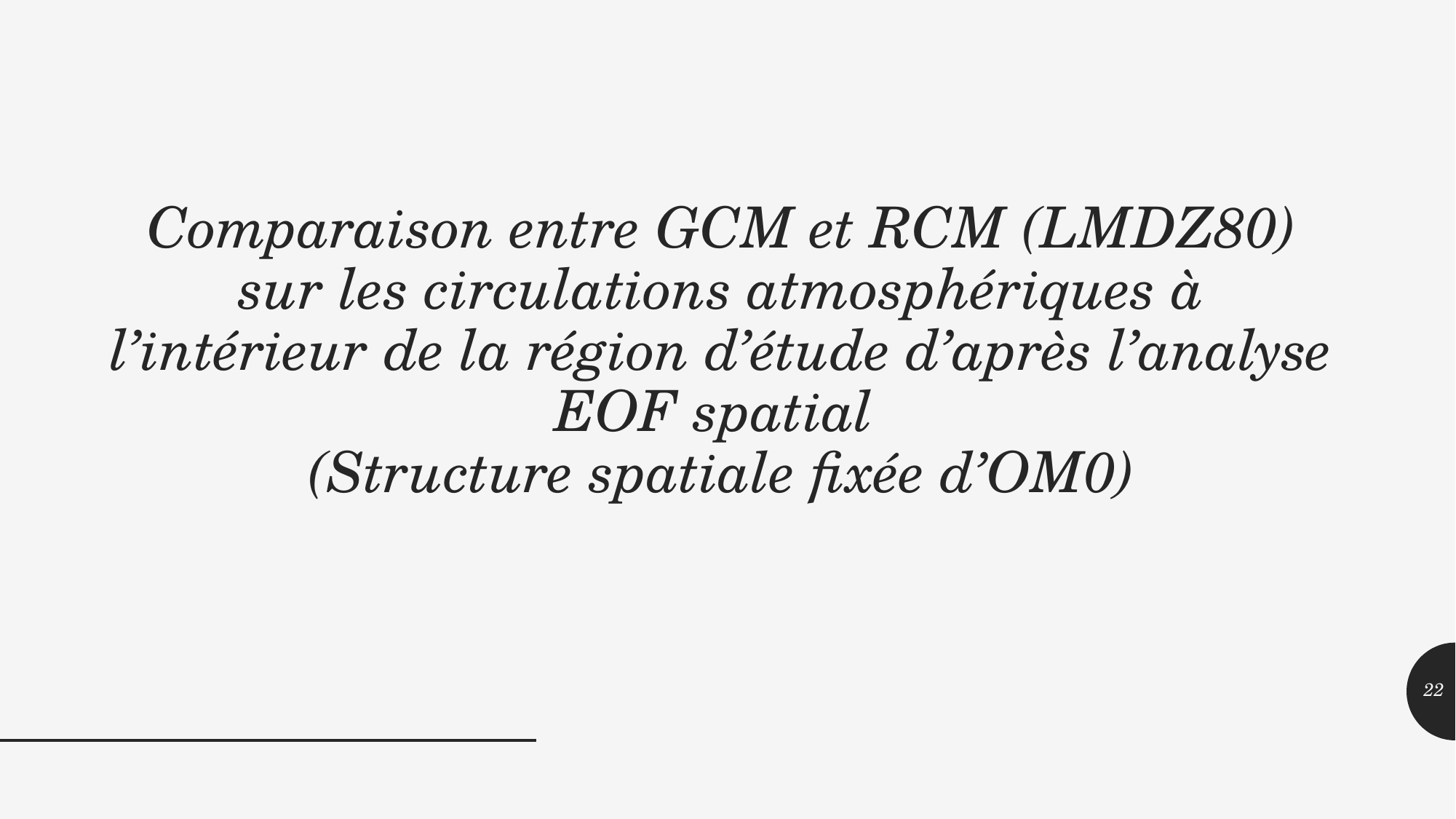

# Comparaison entre GCM et RCM (LMDZ80) sur les circulations atmosphériques à l’intérieur de la région d’étude d’après l’analyse EOF spatial (Structure spatiale fixée d’OM0)
22